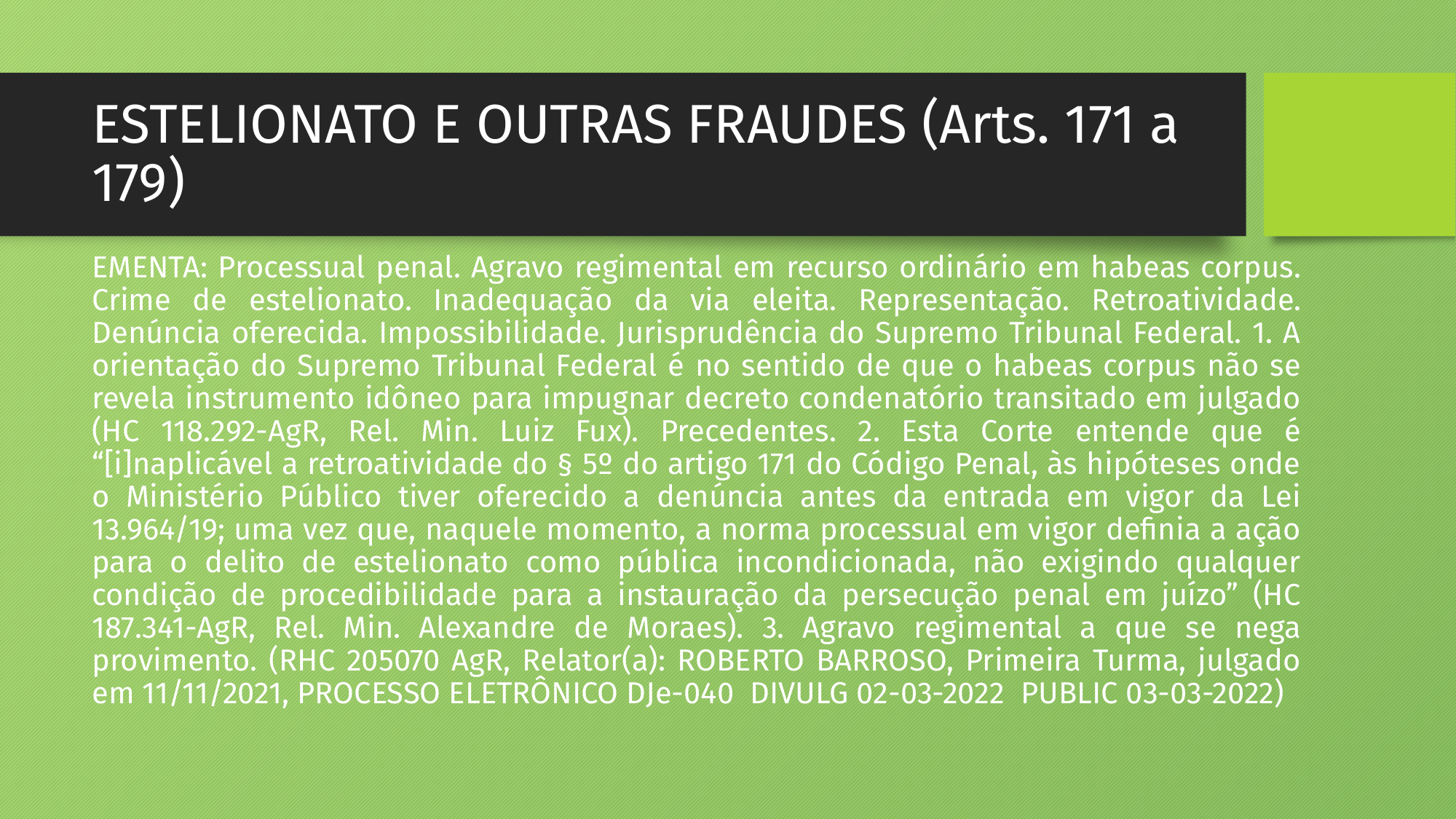

# ESTELIONATO E OUTRAS FRAUDES (Arts. 171 a 179)
EMENTA: Processual penal. Agravo regimental em recurso ordinário em habeas corpus. Crime de estelionato. Inadequação da via eleita. Representação. Retroatividade. Denúncia oferecida. Impossibilidade. Jurisprudência do Supremo Tribunal Federal. 1. A orientação do Supremo Tribunal Federal é no sentido de que o habeas corpus não se revela instrumento idôneo para impugnar decreto condenatório transitado em julgado (HC 118.292-AgR, Rel. Min. Luiz Fux). Precedentes. 2. Esta Corte entende que é “[i]naplicável a retroatividade do § 5º do artigo 171 do Código Penal, às hipóteses onde o Ministério Público tiver oferecido a denúncia antes da entrada em vigor da Lei 13.964/19; uma vez que, naquele momento, a norma processual em vigor definia a ação para o delito de estelionato como pública incondicionada, não exigindo qualquer condição de procedibilidade para a instauração da persecução penal em juízo” (HC 187.341-AgR, Rel. Min. Alexandre de Moraes). 3. Agravo regimental a que se nega provimento. (RHC 205070 AgR, Relator(a): ROBERTO BARROSO, Primeira Turma, julgado em 11/11/2021, PROCESSO ELETRÔNICO DJe-040  DIVULG 02-03-2022  PUBLIC 03-03-2022)